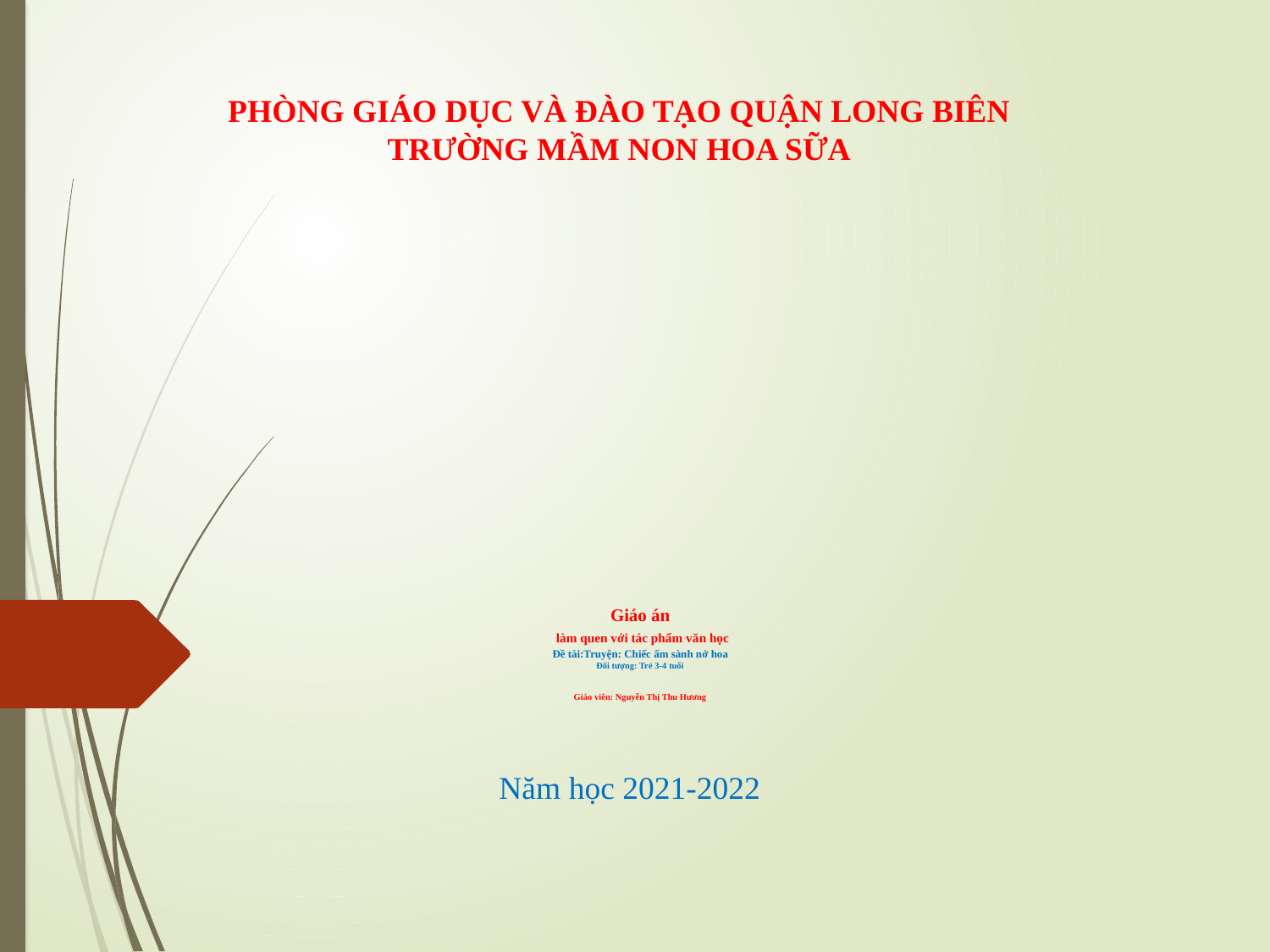

PHÒNG GIÁO DỤC VÀ ĐÀO TẠO QUẬN LONG BIÊN
TRƯỜNG MẦM NON HOA SỮA

# Giáo án làm quen với tác phẩm văn học Đề tài:Truyện: Chiếc ấm sành nở hoa Đối tượng: Trẻ 3-4 tuổi Giáo viên: Nguyễn Thị Thu Hương
Năm học 2021-2022